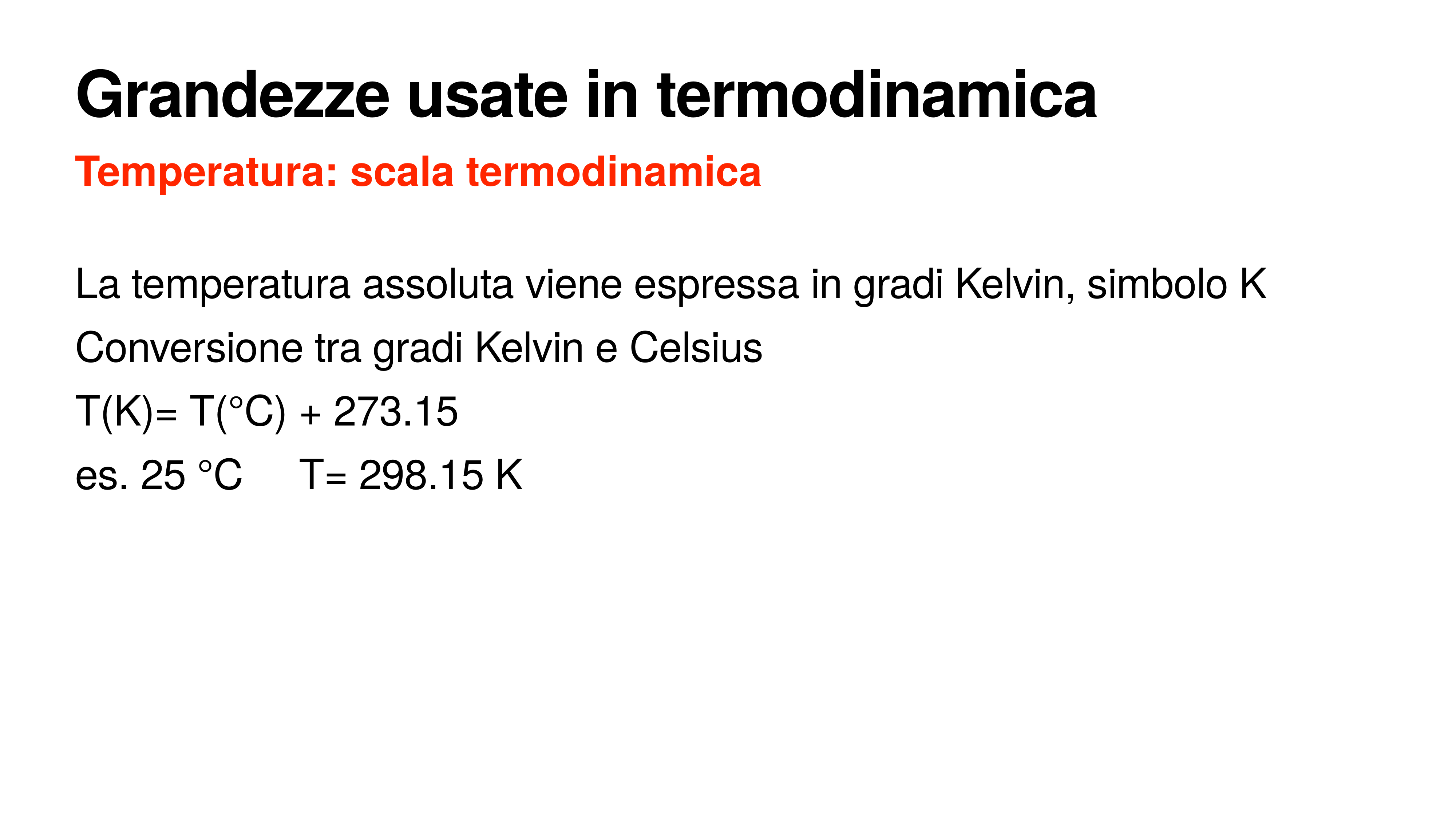

# Grandezze usate in termodinamica
Temperatura: scala termodinamica
La temperatura assoluta viene espressa in gradi Kelvin, simbolo K
Conversione tra gradi Kelvin e Celsius
T(K)= T(°C) + 273.15
es. 25 °C     T= 298.15 K